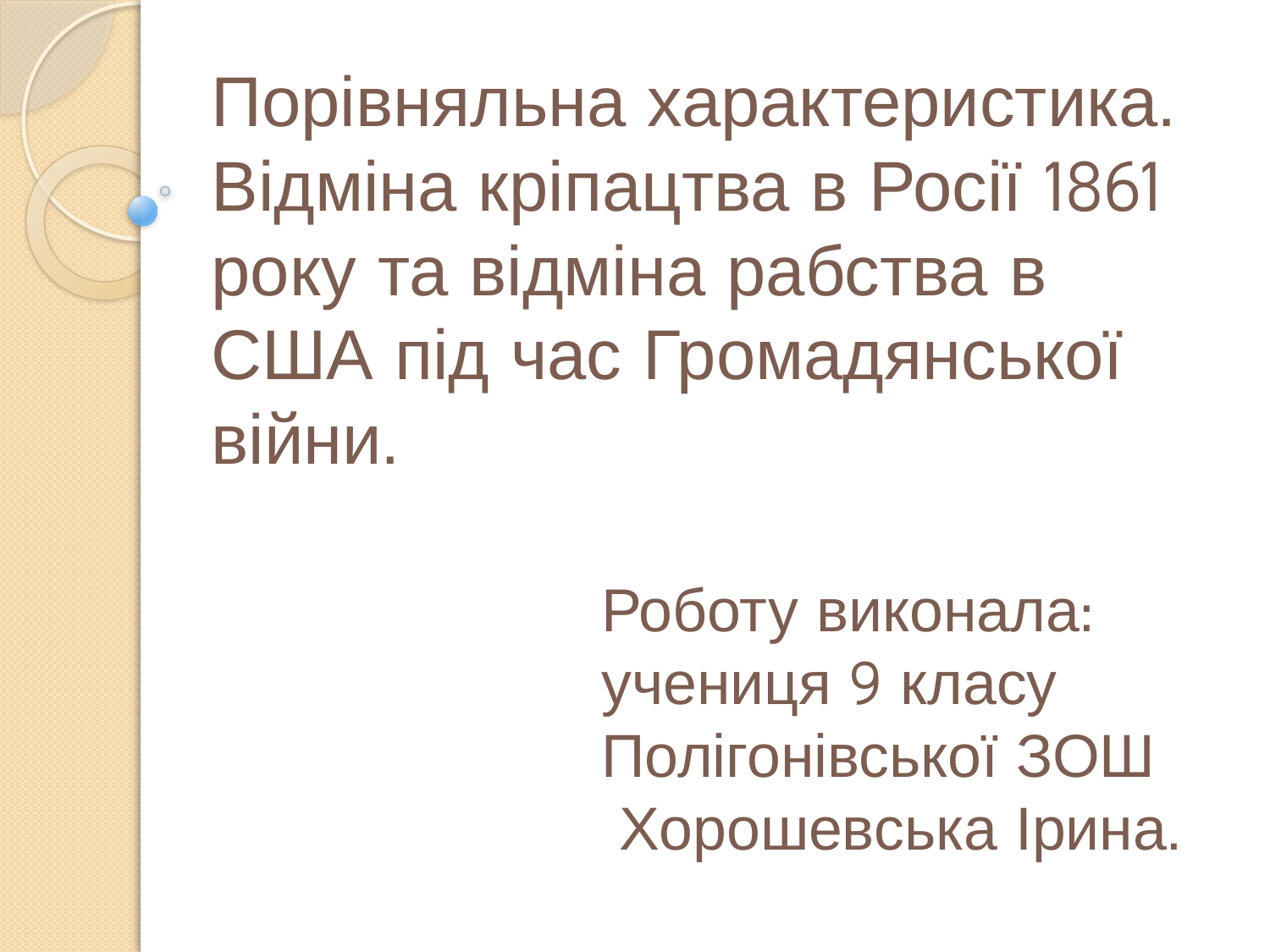

# Порівняльна характеристика. Відміна кріпацтва в Росії 1861 року та відміна рабства в США під час Громадянської війни.
                      Роботу виконала:
                      учениця 9 класу
                      Полігонівської ЗОШ
                       Хорошевська Ірина.